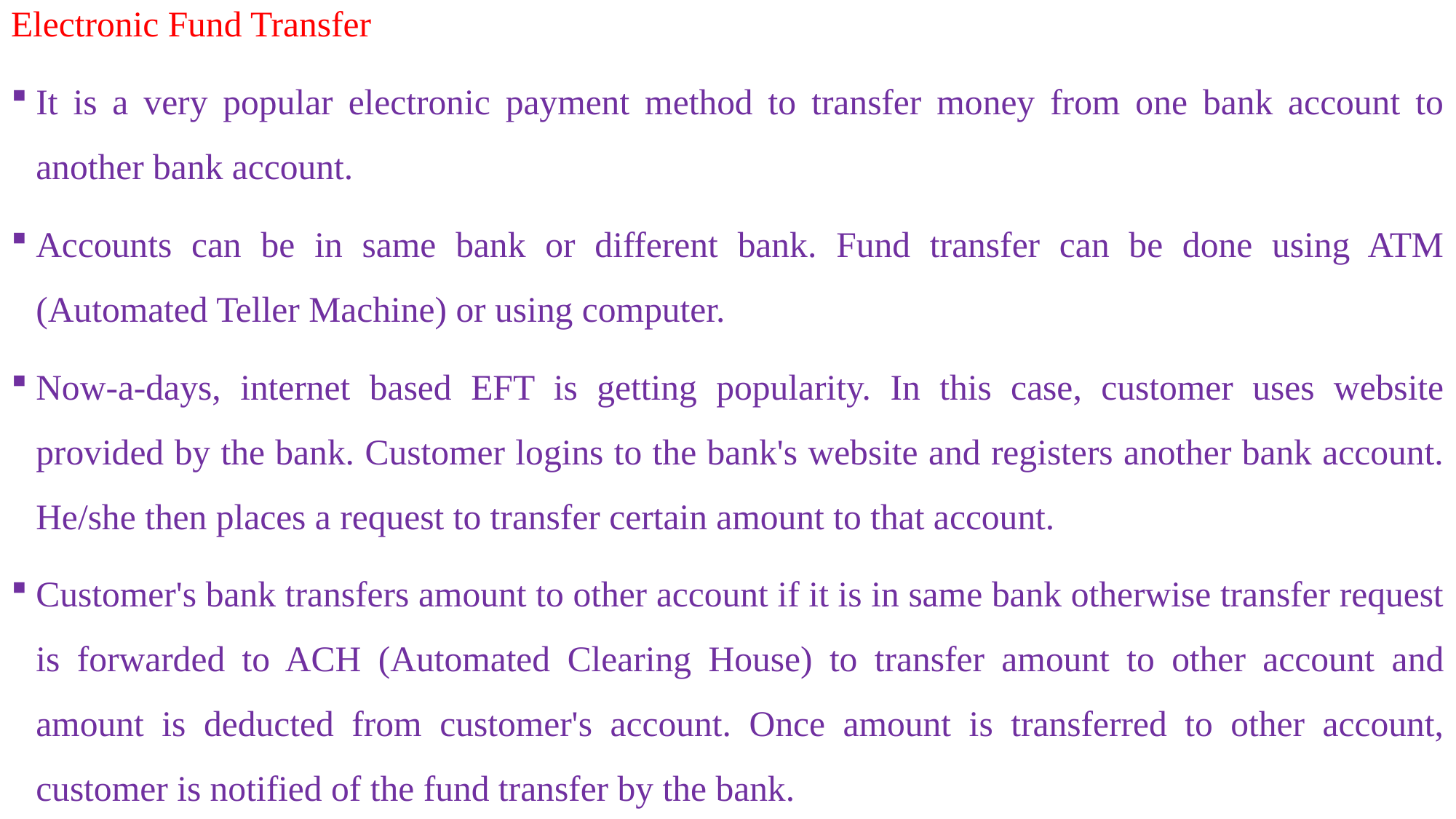

Electronic Fund Transfer
It is a very popular electronic payment method to transfer money from one bank account to another bank account.
Accounts can be in same bank or different bank. Fund transfer can be done using ATM (Automated Teller Machine) or using computer.
Now-a-days, internet based EFT is getting popularity. In this case, customer uses website provided by the bank. Customer logins to the bank's website and registers another bank account. He/she then places a request to transfer certain amount to that account.
Customer's bank transfers amount to other account if it is in same bank otherwise transfer request is forwarded to ACH (Automated Clearing House) to transfer amount to other account and amount is deducted from customer's account. Once amount is transferred to other account, customer is notified of the fund transfer by the bank.